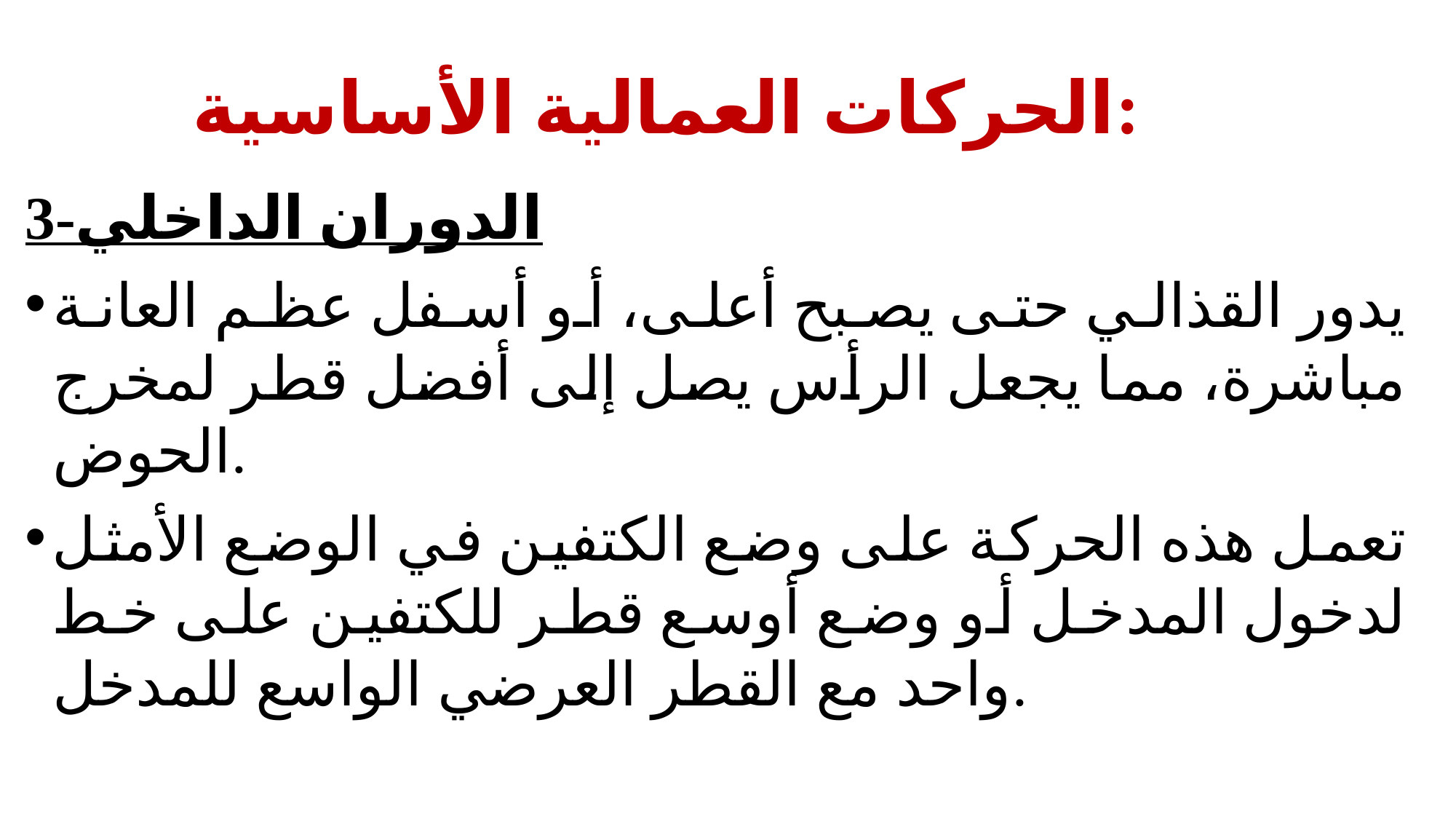

# الحركات العمالية الأساسية:
3-الدوران الداخلي
يدور القذالي حتى يصبح أعلى، أو أسفل عظم العانة مباشرة، مما يجعل الرأس يصل إلى أفضل قطر لمخرج الحوض.
تعمل هذه الحركة على وضع الكتفين في الوضع الأمثل لدخول المدخل أو وضع أوسع قطر للكتفين على خط واحد مع القطر العرضي الواسع للمدخل.